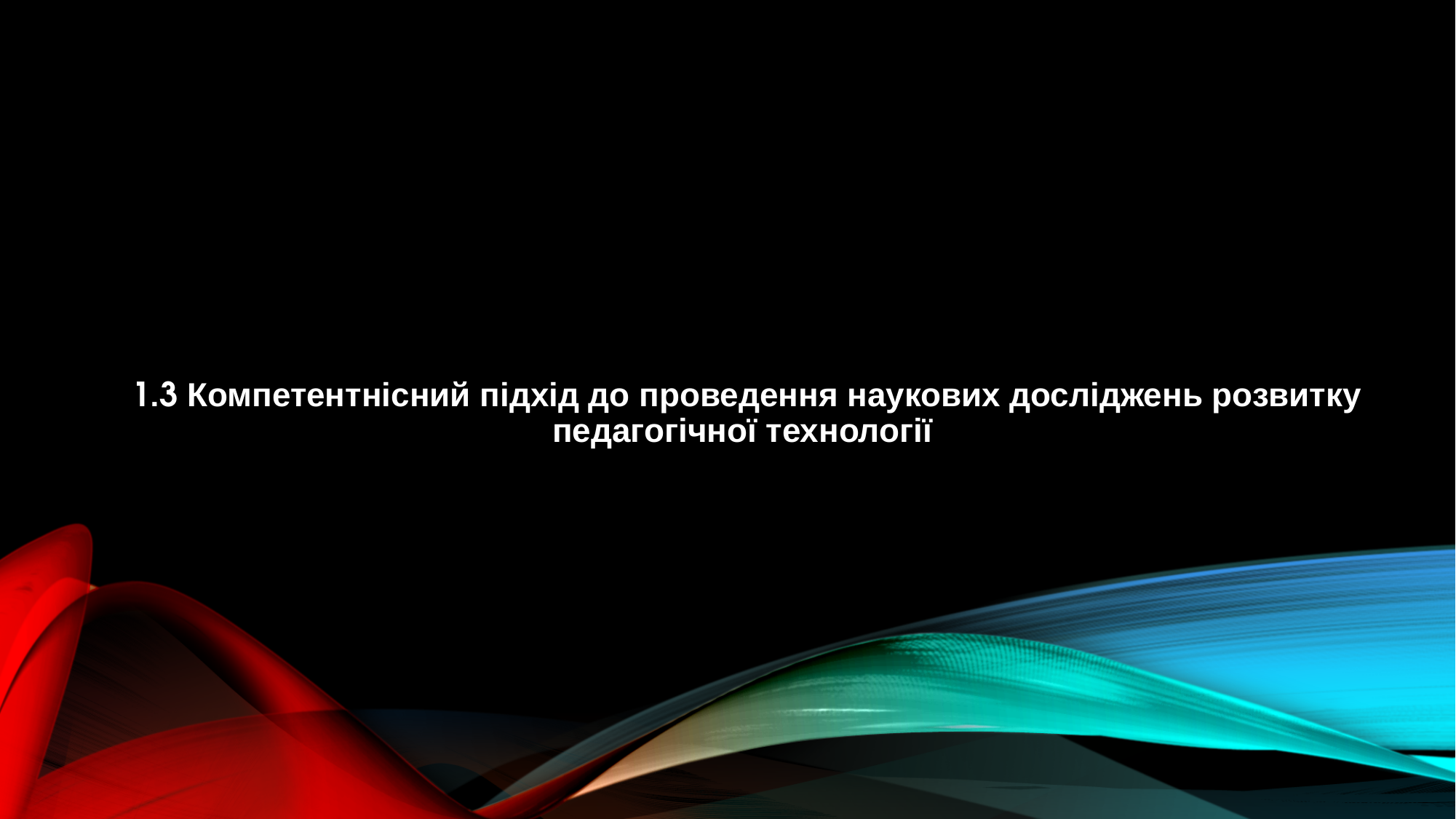

1.3 Компетентнісний підхід до проведення наукових досліджень розвитку педагогічної технології